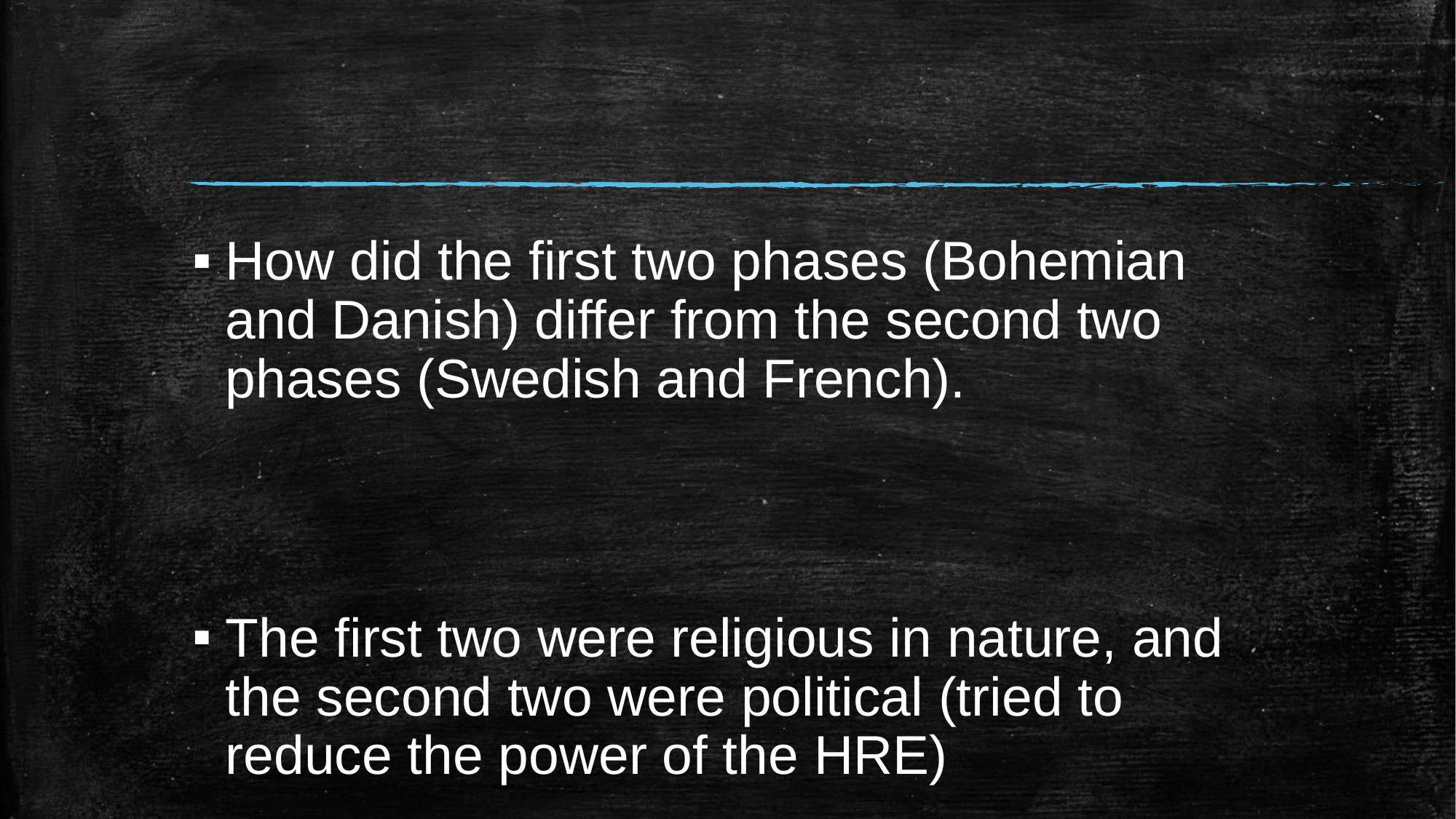

#
How did the first two phases (Bohemian and Danish) differ from the second two phases (Swedish and French).

The first two were religious in nature, and the second two were political (tried to reduce the power of the HRE)